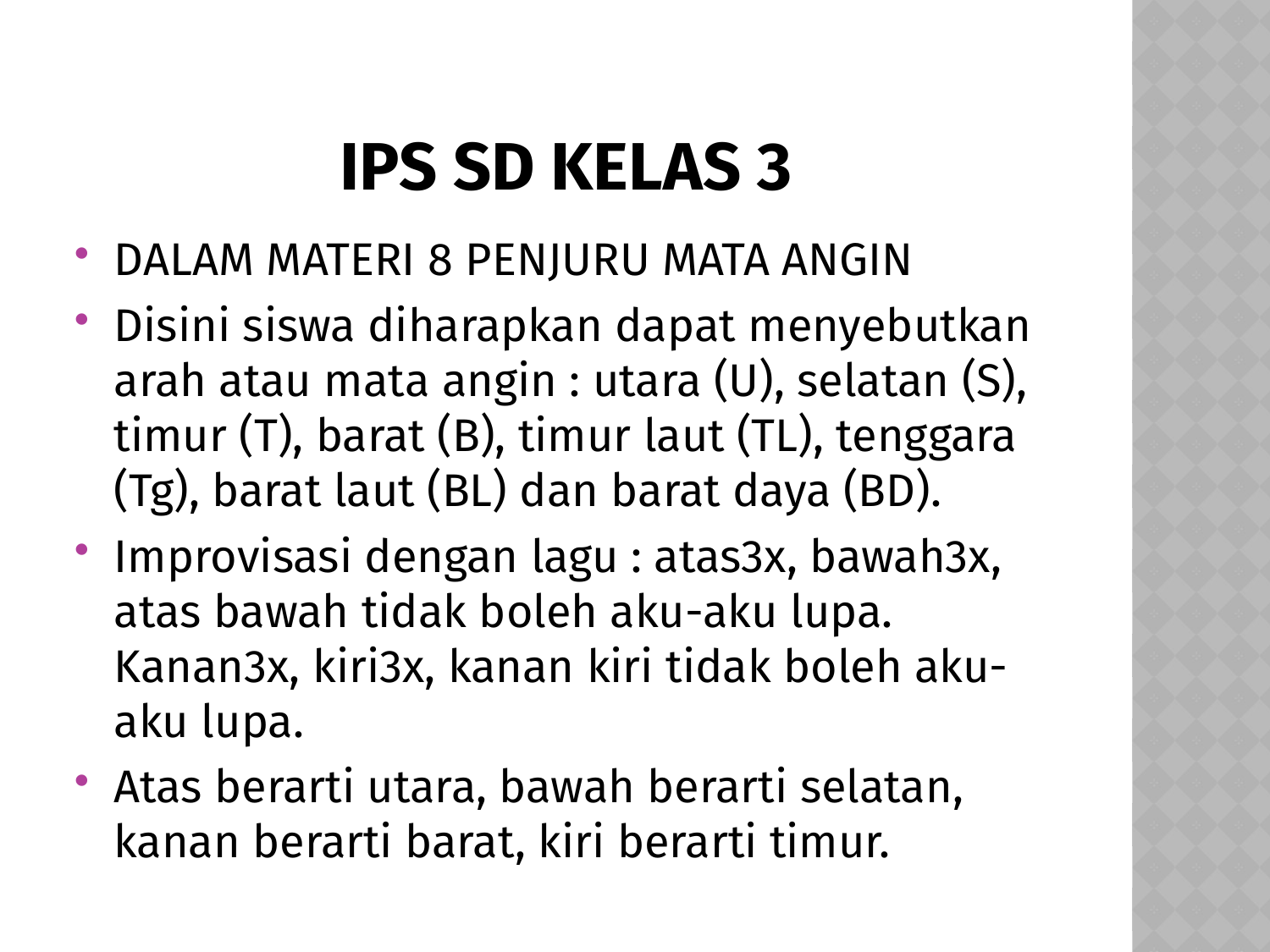

# IPS SD KELAS 3
DALAM MATERI 8 PENJURU MATA ANGIN
Disini siswa diharapkan dapat menyebutkan arah atau mata angin : utara (U), selatan (S), timur (T), barat (B), timur laut (TL), tenggara (Tg), barat laut (BL) dan barat daya (BD).
Improvisasi dengan lagu : atas3x, bawah3x, atas bawah tidak boleh aku-aku lupa. Kanan3x, kiri3x, kanan kiri tidak boleh aku-aku lupa.
Atas berarti utara, bawah berarti selatan, kanan berarti barat, kiri berarti timur.